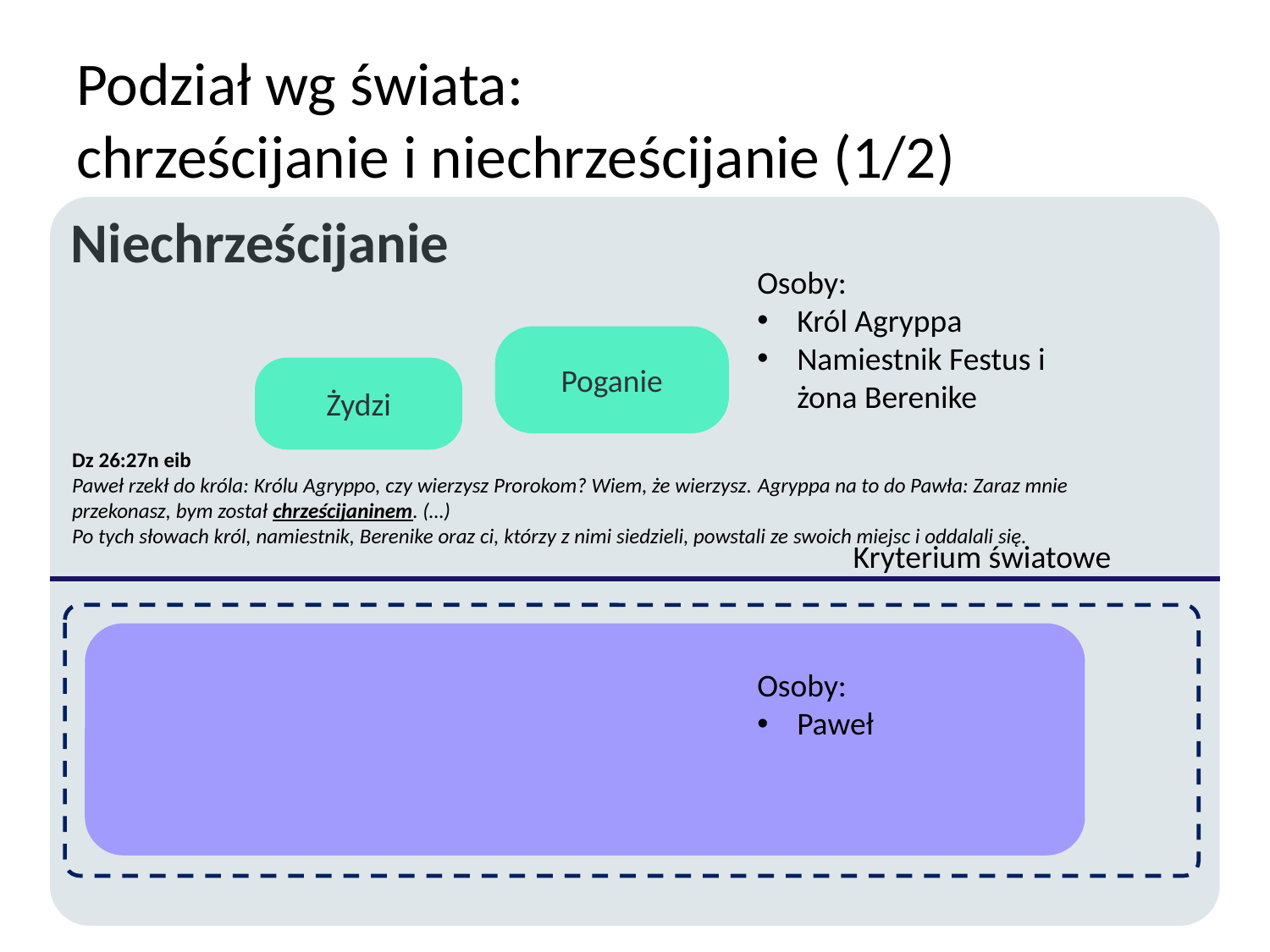

# Podział wg świata: chrześcijanie i niechrześcijanie (1/2)

Niechrześcijanie
Osoby:
Król Agryppa
Namiestnik Festus i żona Berenike
Poganie
Żydzi
Dz 26:27n eib
Paweł rzekł do króla: Królu Agryppo, czy wierzysz Prorokom? Wiem, że wierzysz. Agryppa na to do Pawła: Zaraz mnie przekonasz, bym został chrześcijaninem. (…)
Po tych słowach król, namiestnik, Berenike oraz ci, którzy z nimi siedzieli, powstali ze swoich miejsc i oddalali się.

Kryterium światowe

Osoby:
Paweł